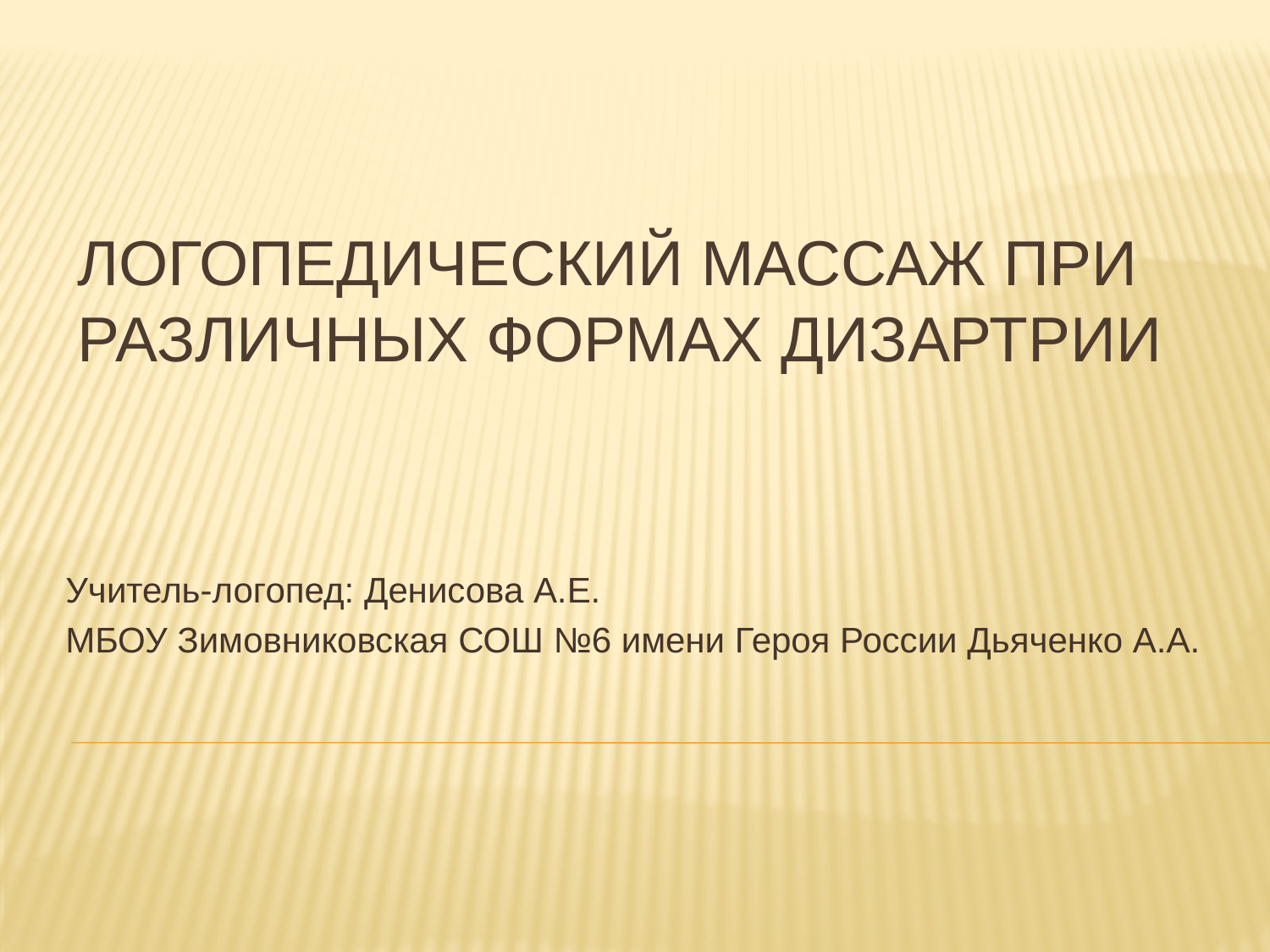

# Логопедический массаж при различных формах дизартрии
Учитель-логопед: Денисова А.Е.
МБОУ Зимовниковская СОШ №6 имени Героя России Дьяченко А.А.